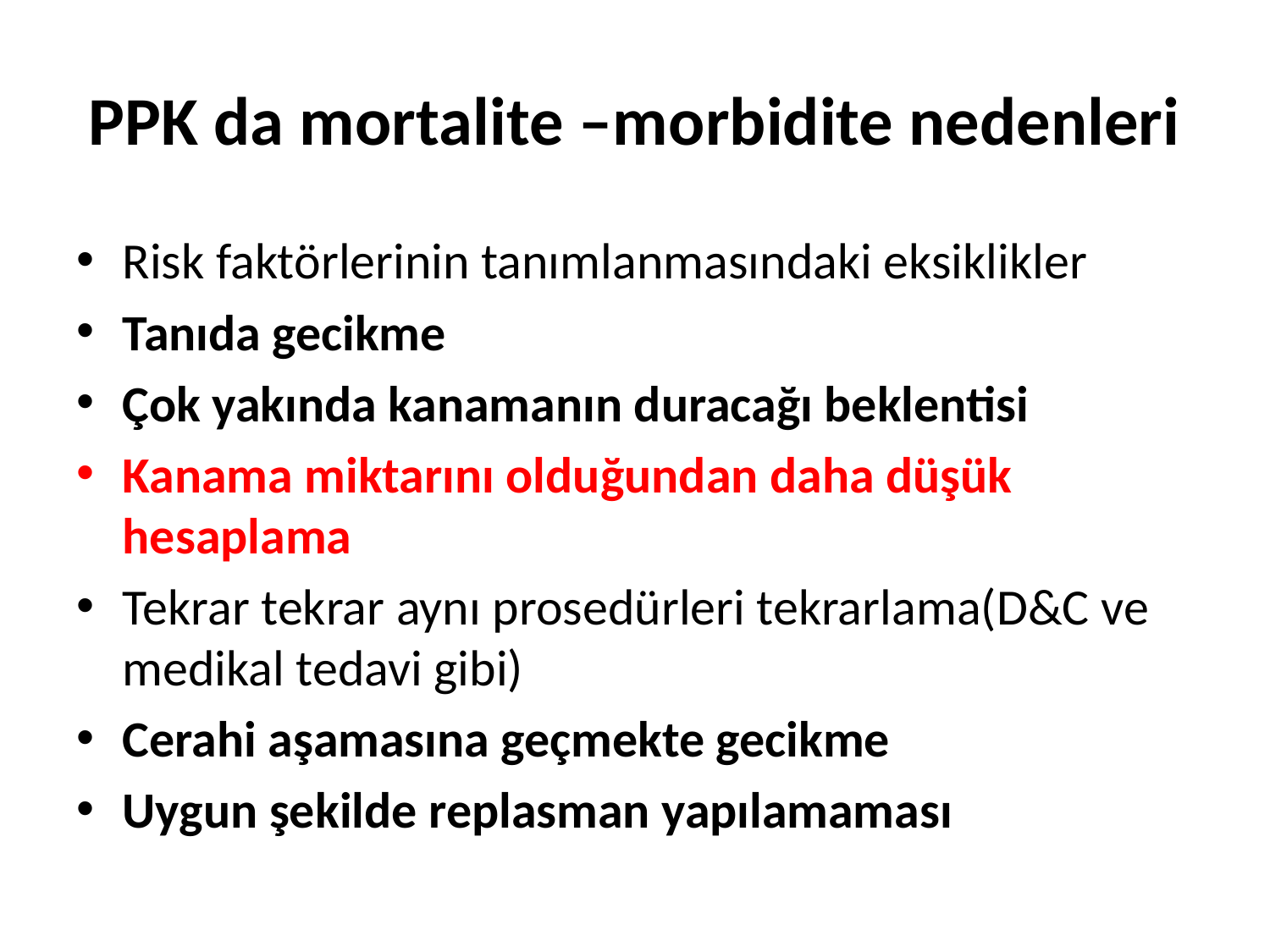

# PPK da mortalite –morbidite nedenleri
Risk faktörlerinin tanımlanmasındaki eksiklikler
Tanıda gecikme
Çok yakında kanamanın duracağı beklentisi
Kanama miktarını olduğundan daha düşük hesaplama
Tekrar tekrar aynı prosedürleri tekrarlama(D&C ve medikal tedavi gibi)
Cerahi aşamasına geçmekte gecikme
Uygun şekilde replasman yapılamaması